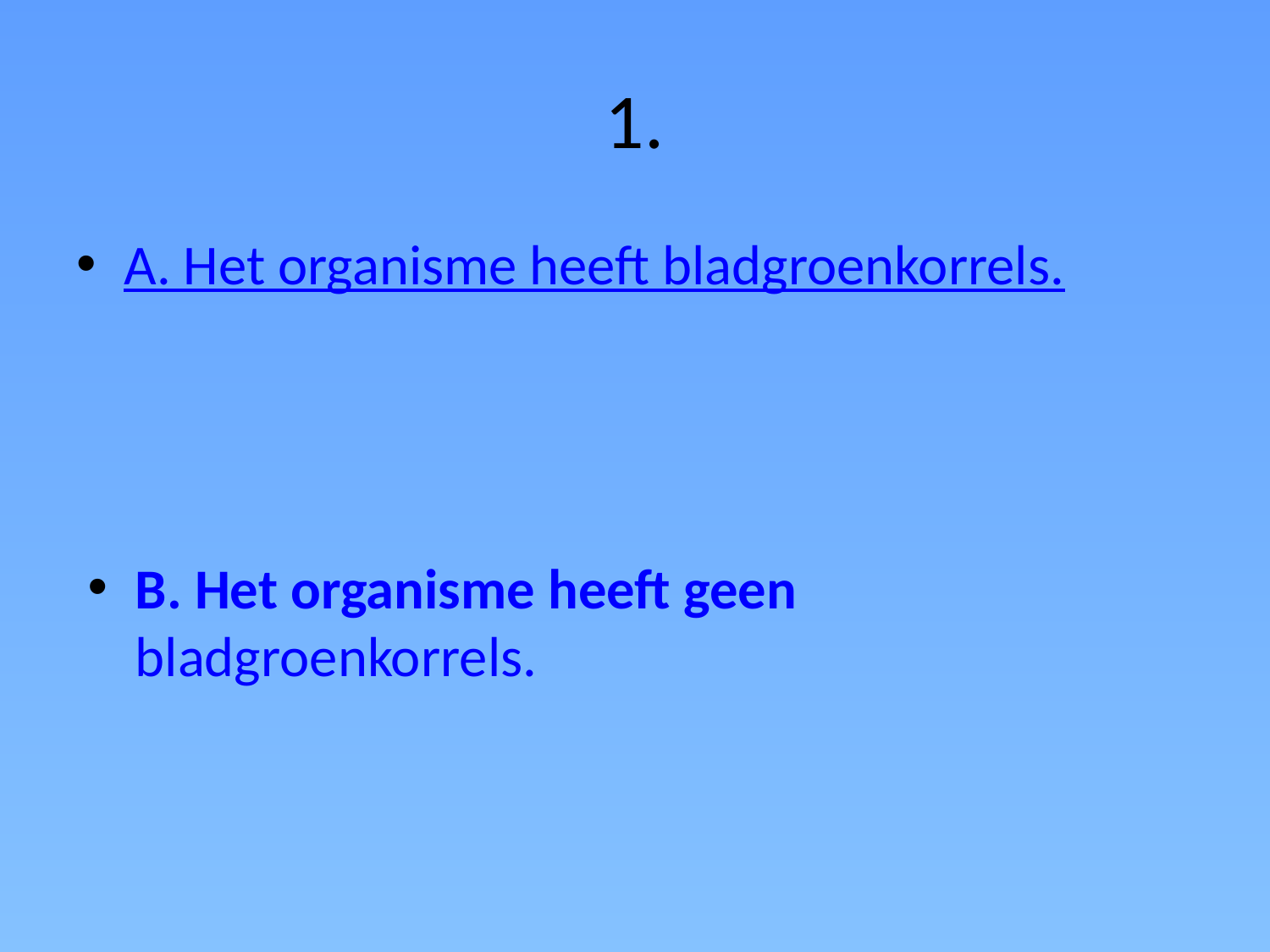

# 1.
A. Het organisme heeft bladgroenkorrels.

B. Het organisme heeft geen bladgroenkorrels.